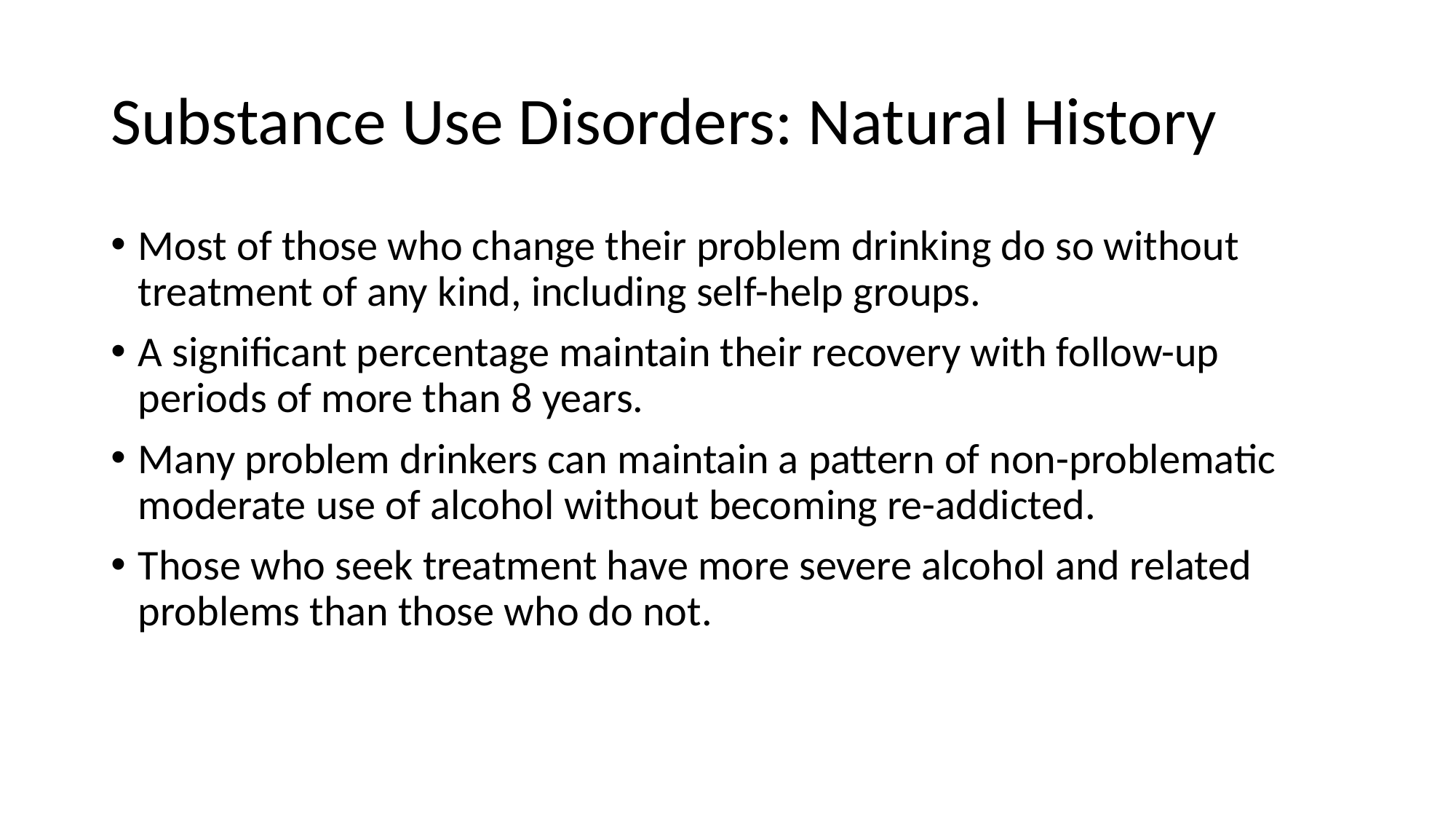

# Substance Use Disorders: Natural History
Most of those who change their problem drinking do so without treatment of any kind, including self-help groups.
A significant percentage maintain their recovery with follow-up periods of more than 8 years.
Many problem drinkers can maintain a pattern of non-problematic moderate use of alcohol without becoming re-addicted.
Those who seek treatment have more severe alcohol and related problems than those who do not.